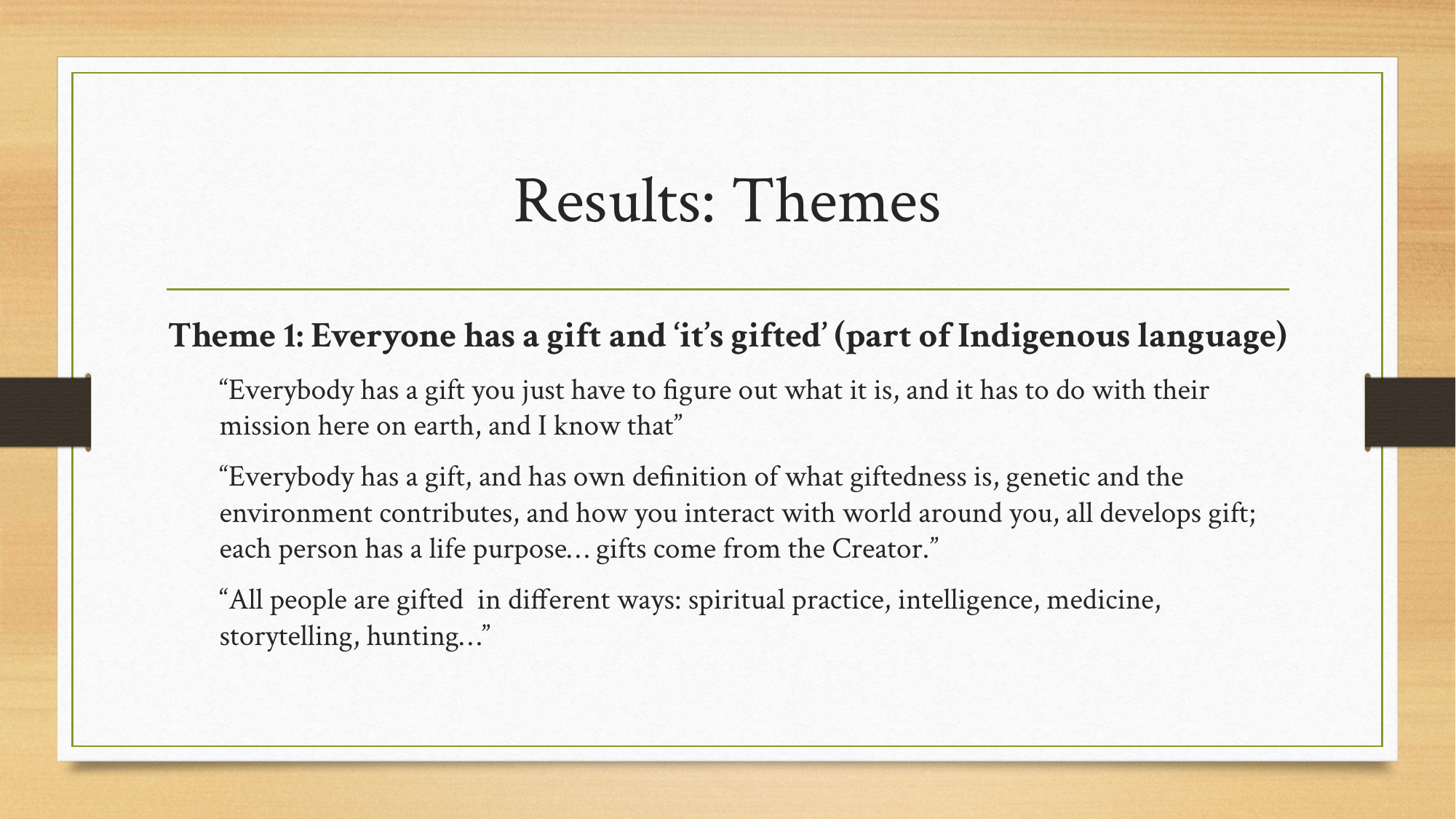

# Results: Themes
Theme 1: Everyone has a gift and ‘it’s gifted’ (part of Indigenous language)
“Everybody has a gift you just have to figure out what it is, and it has to do with their mission here on earth, and I know that”
“Everybody has a gift, and has own definition of what giftedness is, genetic and the environment contributes, and how you interact with world around you, all develops gift; each person has a life purpose… gifts come from the Creator.”
“All people are gifted  in different ways: spiritual practice, intelligence, medicine, storytelling, hunting…”